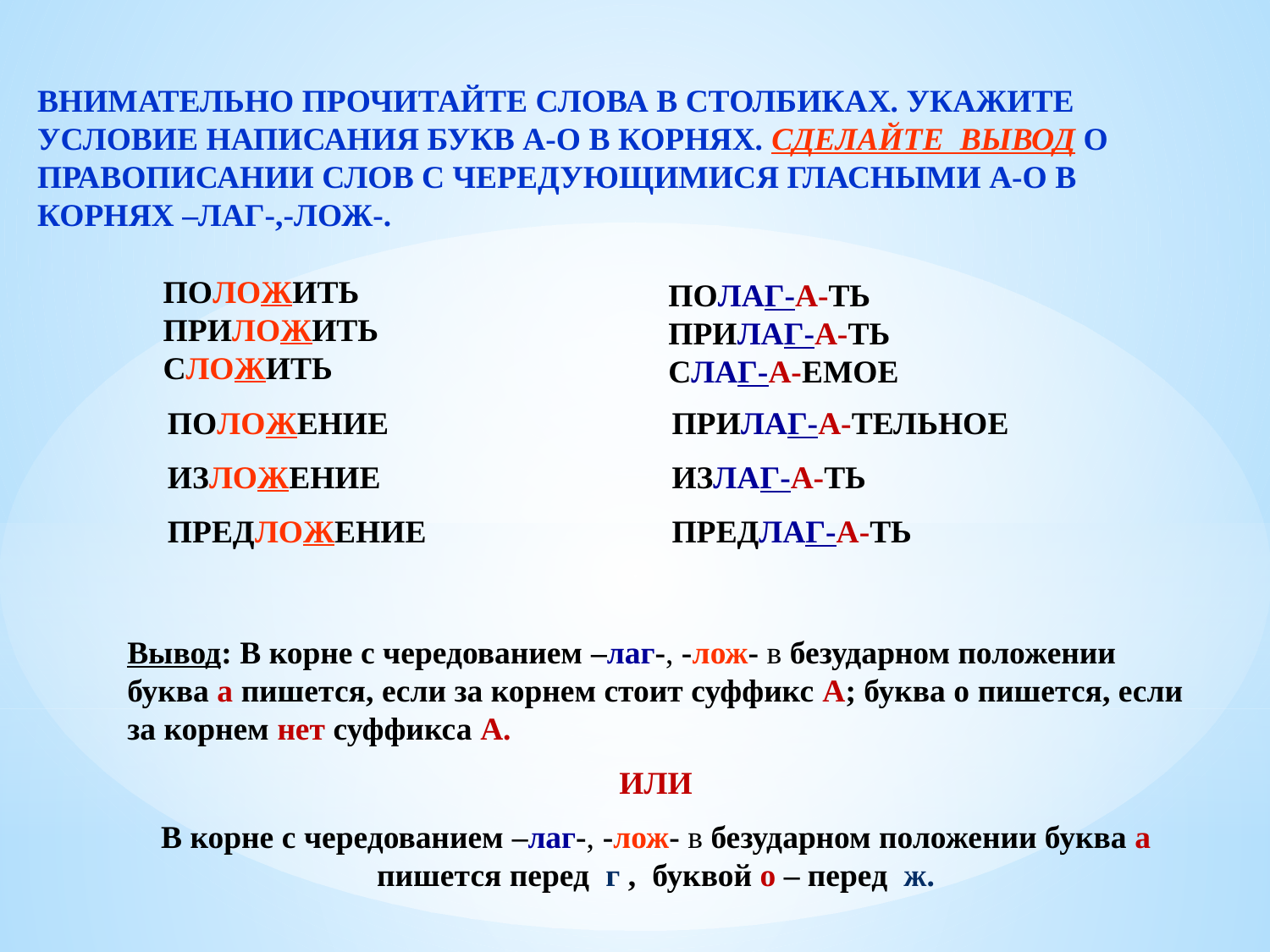

ВНИМАТЕЛЬНО ПРОЧИТАЙТЕ СЛОВА В СТОЛБИКАХ. УКАЖИТЕ  УСЛОВИЕ НАПИСАНИЯ БУКВ А-О В КОРНЯХ. СДЕЛАЙТЕ  ВЫВОД О ПРАВОПИСАНИИ СЛОВ С ЧЕРЕДУЮЩИМИСЯ ГЛАСНЫМИ А-О В КОРНЯХ –ЛАГ-,-ЛОЖ-.
      ПОЛОЖИТЬ
      ПРИЛОЖИТЬ
      СЛОЖИТЬ
                    ПОЛАГ-А-ТЬ
                    ПРИЛАГ-А-ТЬ
                    СЛАГ-А-ЕМОЕ
     ПОЛОЖЕНИЕ
     ИЗЛОЖЕНИЕ
     ПРЕДЛОЖЕНИЕ
                    ПРИЛАГ-А-ТЕЛЬНОЕ
                    ИЗЛАГ-А-ТЬ
                    ПРЕДЛАГ-А-ТЬ
Вывод: В корне с чередованием –лаг-, -лож- в безударном положении буква а пишется, если за корнем стоит суффикс А; буква о пишется, если за корнем нет суффикса А.
ИЛИ
В корне с чередованием –лаг-, -лож- в безударном положении буква а пишется перед  г ,  буквой о – перед  ж.